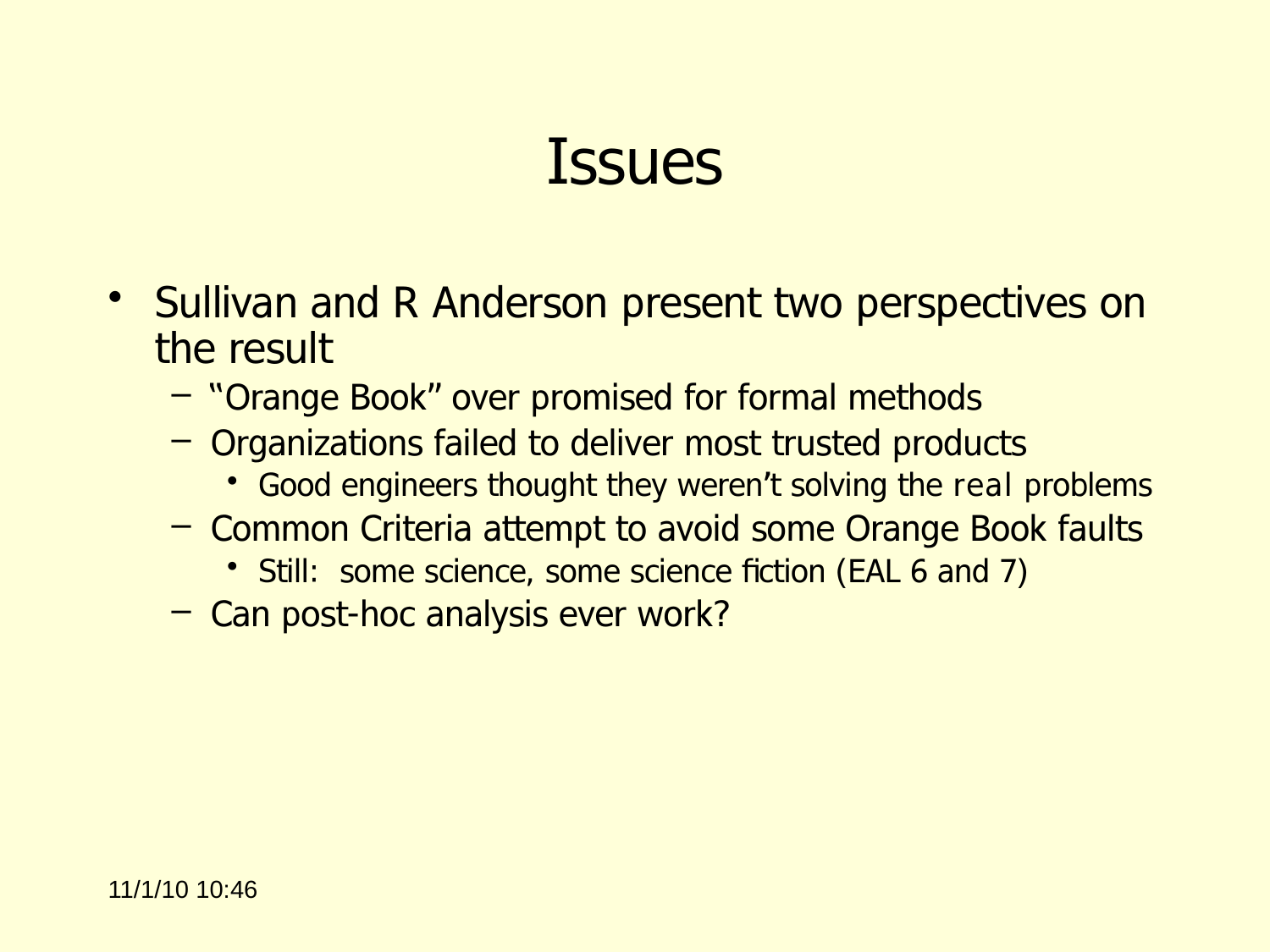

# Issues
Sullivan and R Anderson present two perspectives on the result
“Orange Book” over promised for formal methods
Organizations failed to deliver most trusted products
Good engineers thought they weren’t solving the real problems
Common Criteria attempt to avoid some Orange Book faults
Still:  some science, some science fiction (EAL 6 and 7)
Can post-hoc analysis ever work?
11/1/10 10:46